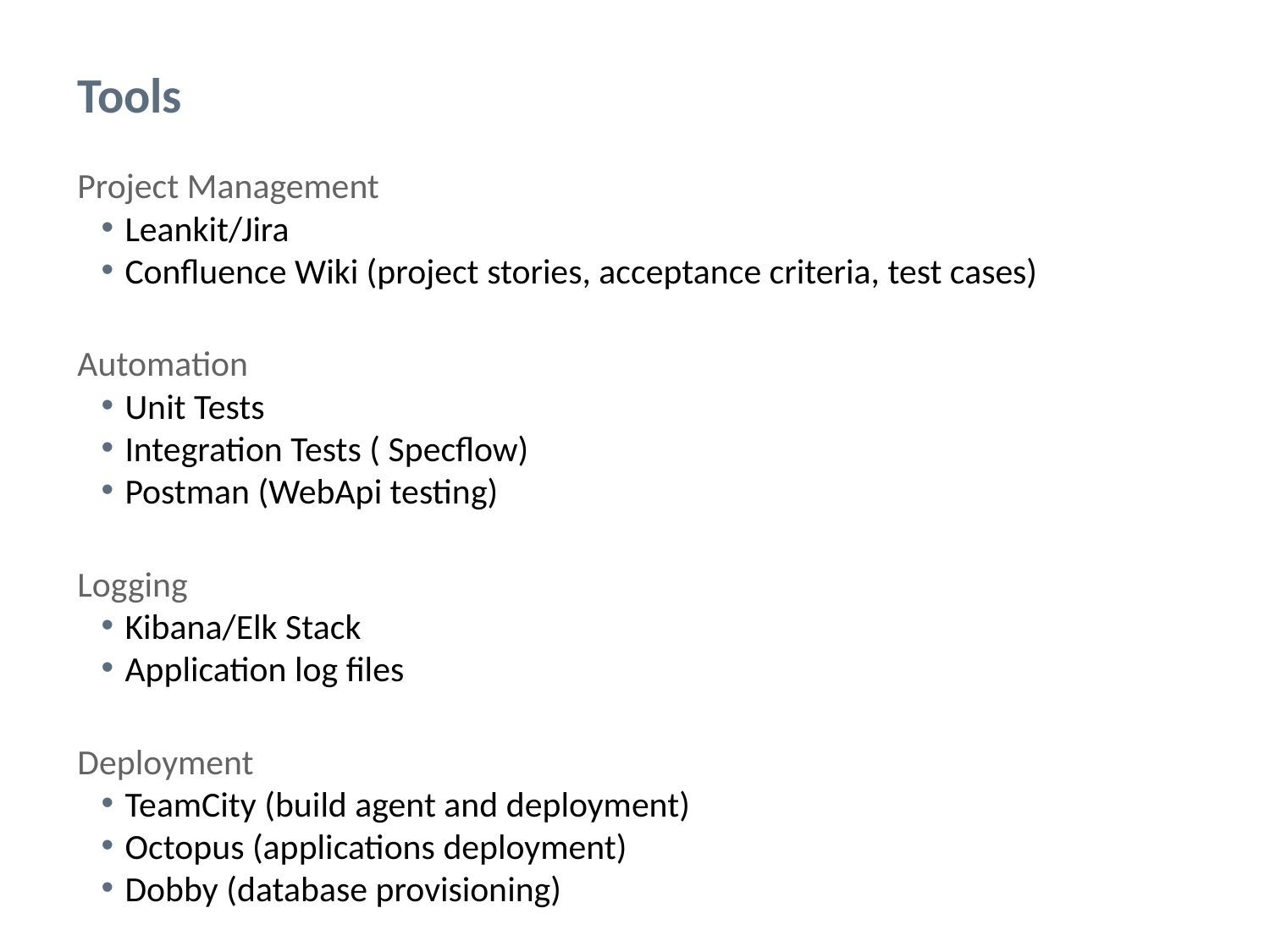

# Tools
Project Management
Leankit/Jira
Confluence Wiki (project stories, acceptance criteria, test cases)

Automation
Unit Tests
Integration Tests ( Specflow)
Postman (WebApi testing)

Logging
Kibana/Elk Stack
Application log files

Deployment
TeamCity (build agent and deployment)
Octopus (applications deployment)
Dobby (database provisioning)